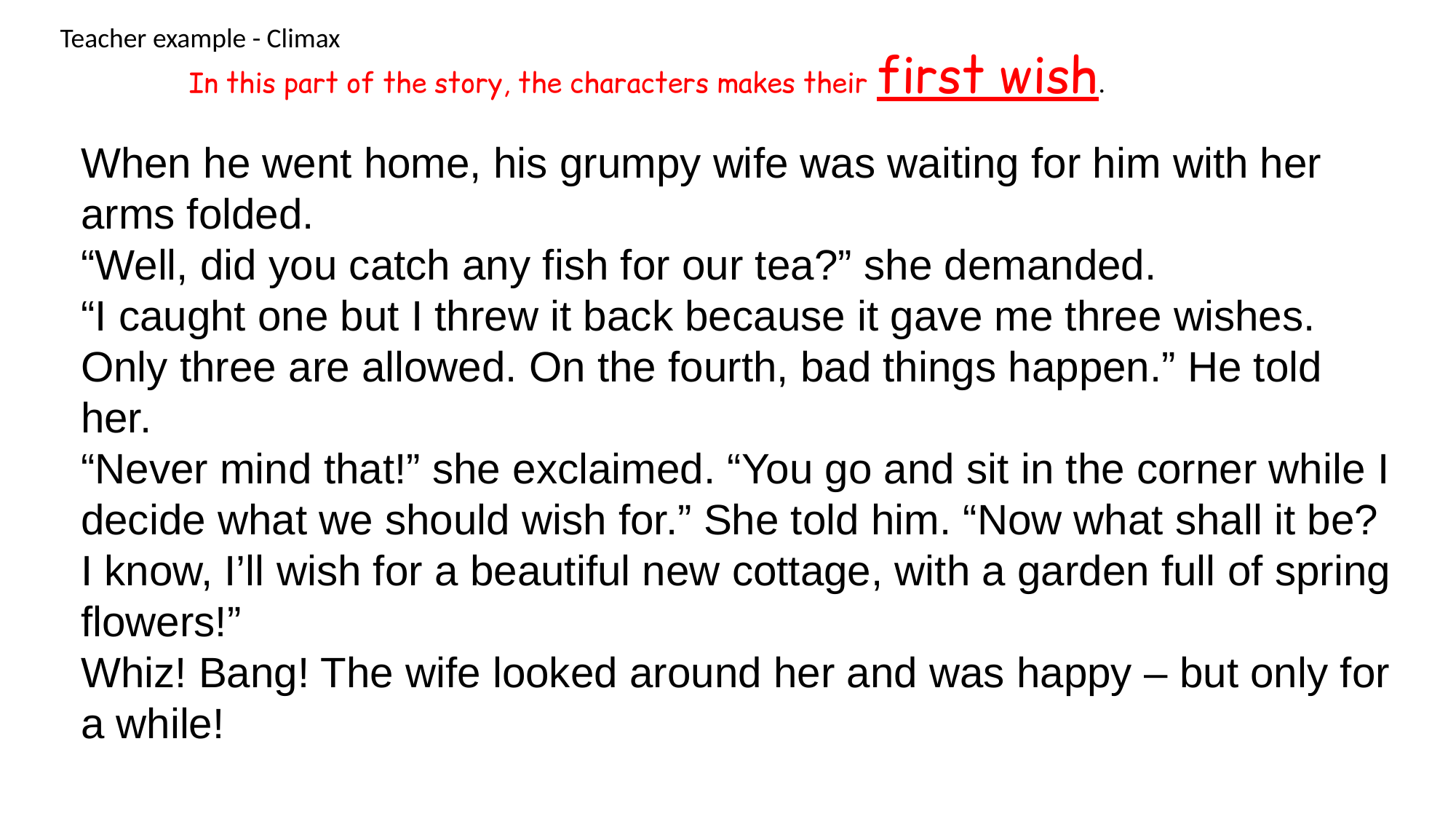

Teacher example - Climax
In this part of the story, the characters makes their first wish.
When he went home, his grumpy wife was waiting for him with her arms folded.
“Well, did you catch any fish for our tea?” she demanded.
“I caught one but I threw it back because it gave me three wishes. Only three are allowed. On the fourth, bad things happen.” He told her.
“Never mind that!” she exclaimed. “You go and sit in the corner while I decide what we should wish for.” She told him. “Now what shall it be? I know, I’ll wish for a beautiful new cottage, with a garden full of spring flowers!”
Whiz! Bang! The wife looked around her and was happy – but only for a while!